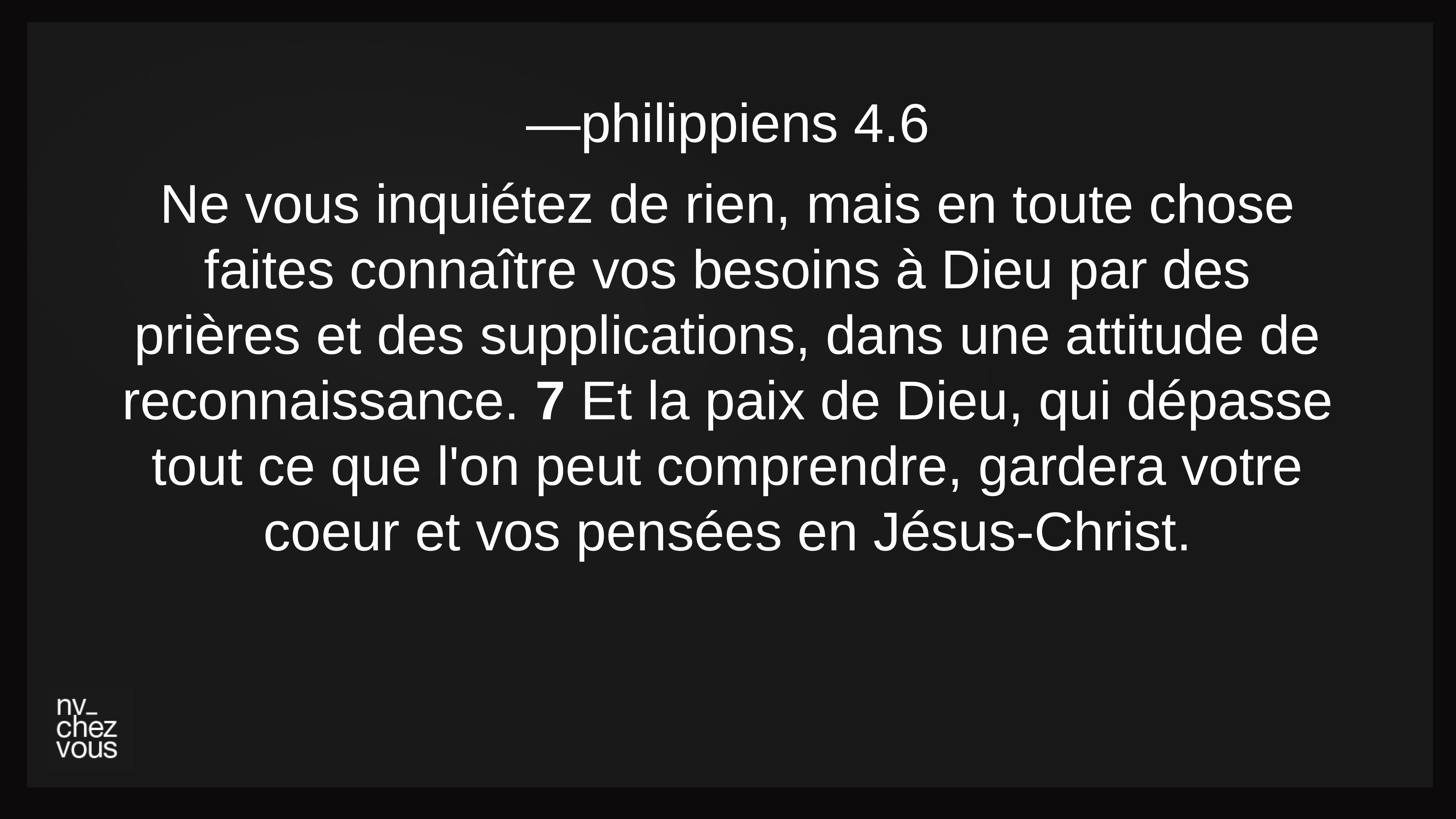

—philippiens 4.6
Ne vous inquiétez de rien, mais en toute chose faites connaître vos besoins à Dieu par des prières et des supplications, dans une attitude de reconnaissance. 7 Et la paix de Dieu, qui dépasse tout ce que l'on peut comprendre, gardera votre coeur et vos pensées en Jésus-Christ.
7